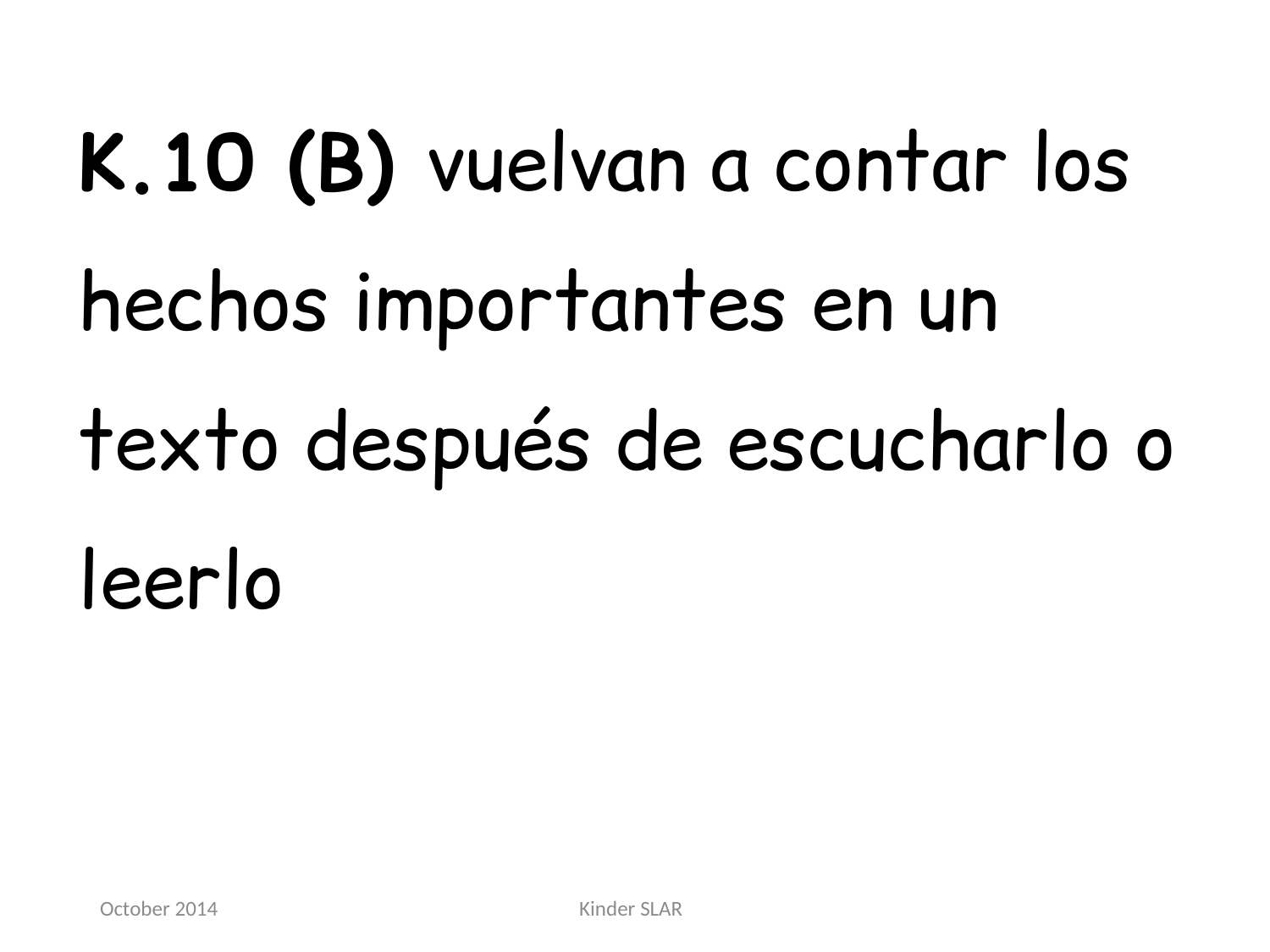

K.10 (B) vuelvan a contar los hechos importantes en un texto después de escucharlo o leerlo

October 2014
Kinder SLAR